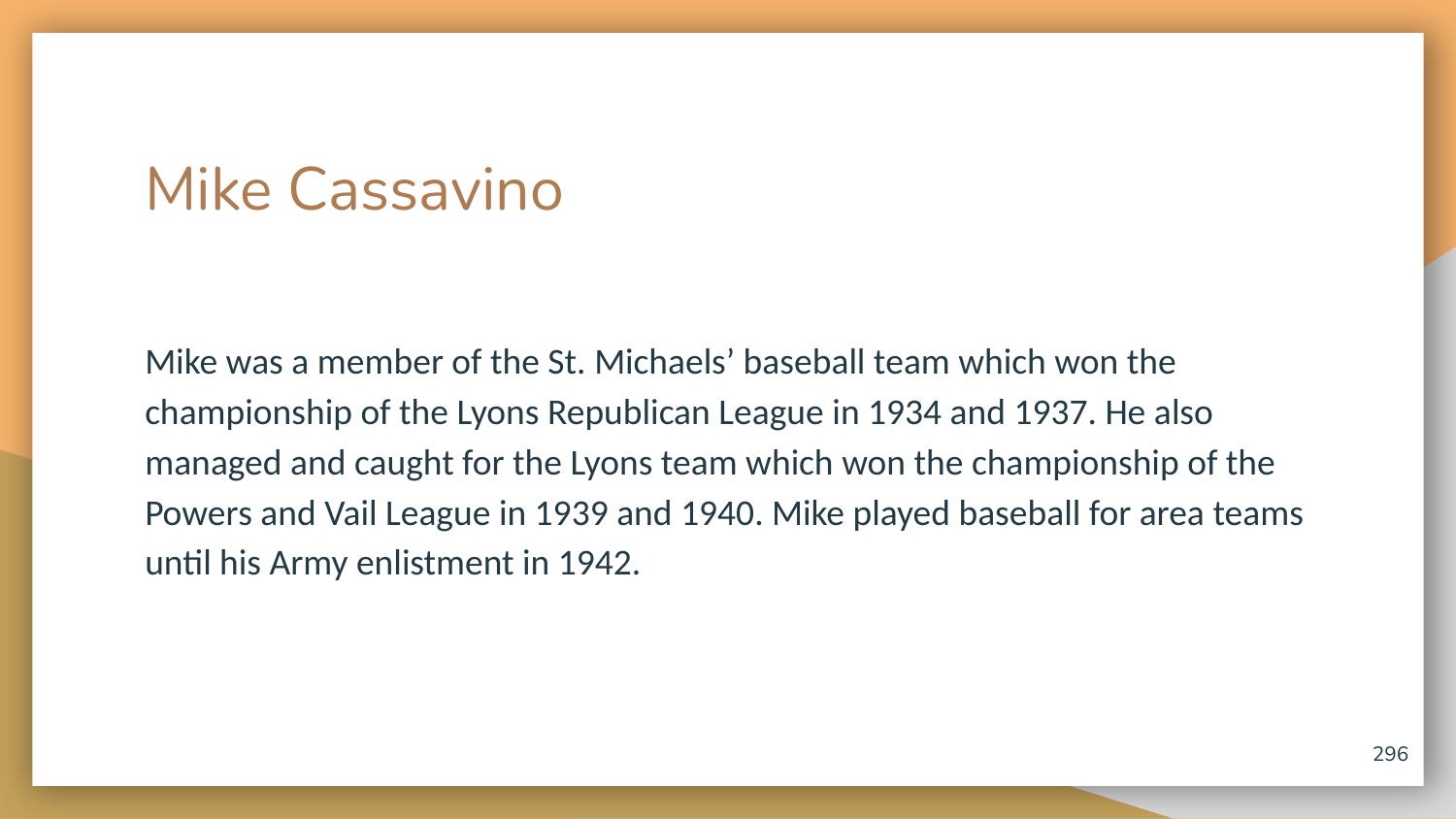

# Mike Cassavino
Mike was a member of the St. Michaels’ baseball team which won the championship of the Lyons Republican League in 1934 and 1937. He also managed and caught for the Lyons team which won the championship of the Powers and Vail League in 1939 and 1940. Mike played baseball for area teams until his Army enlistment in 1942.
296